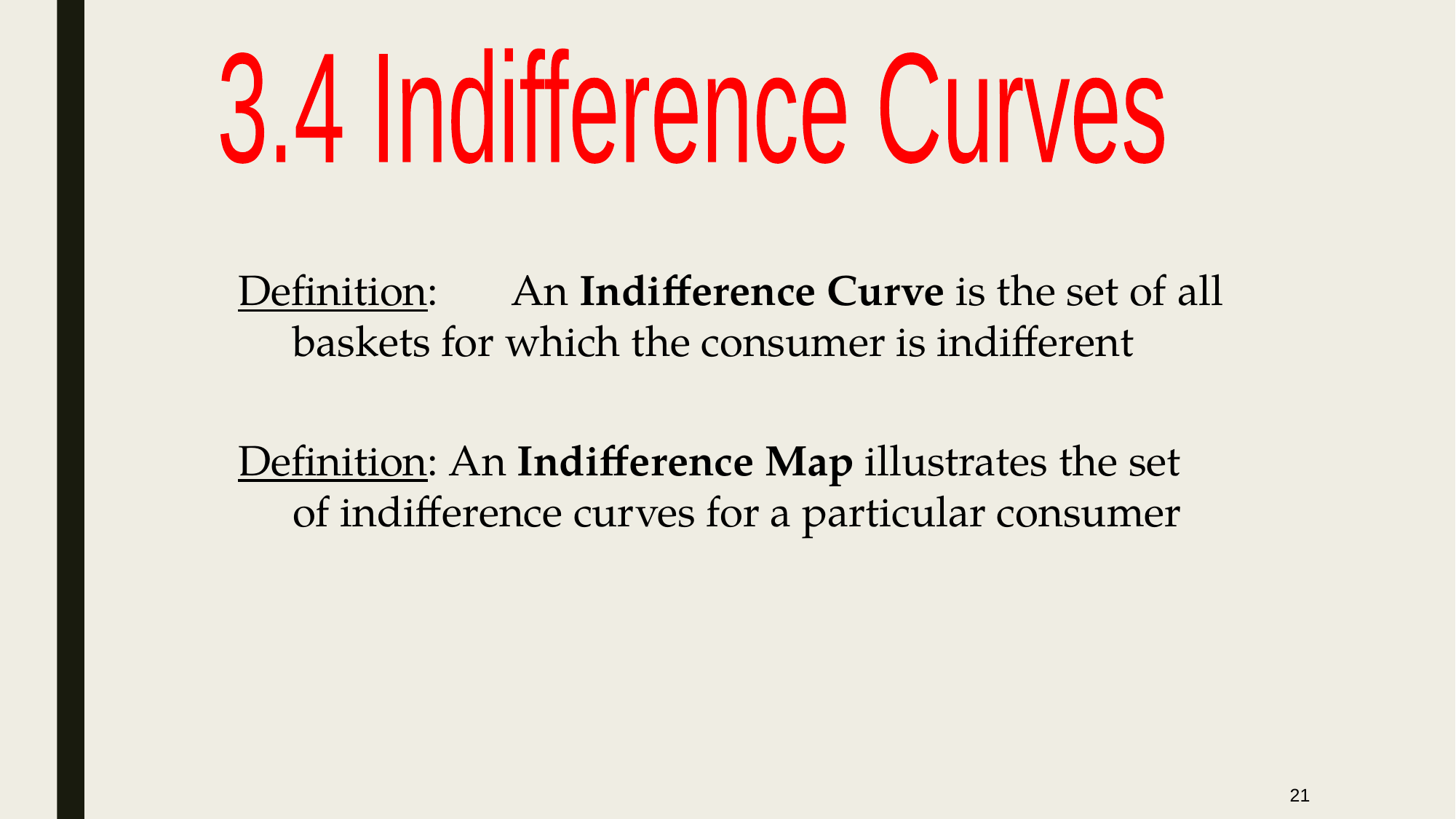

3.4 Indifference Curves

Definition:	An Indifference Curve is the set of all baskets for which the consumer is indifferent

Definition: An Indifference Map illustrates the set of indifference curves for a particular consumer

21